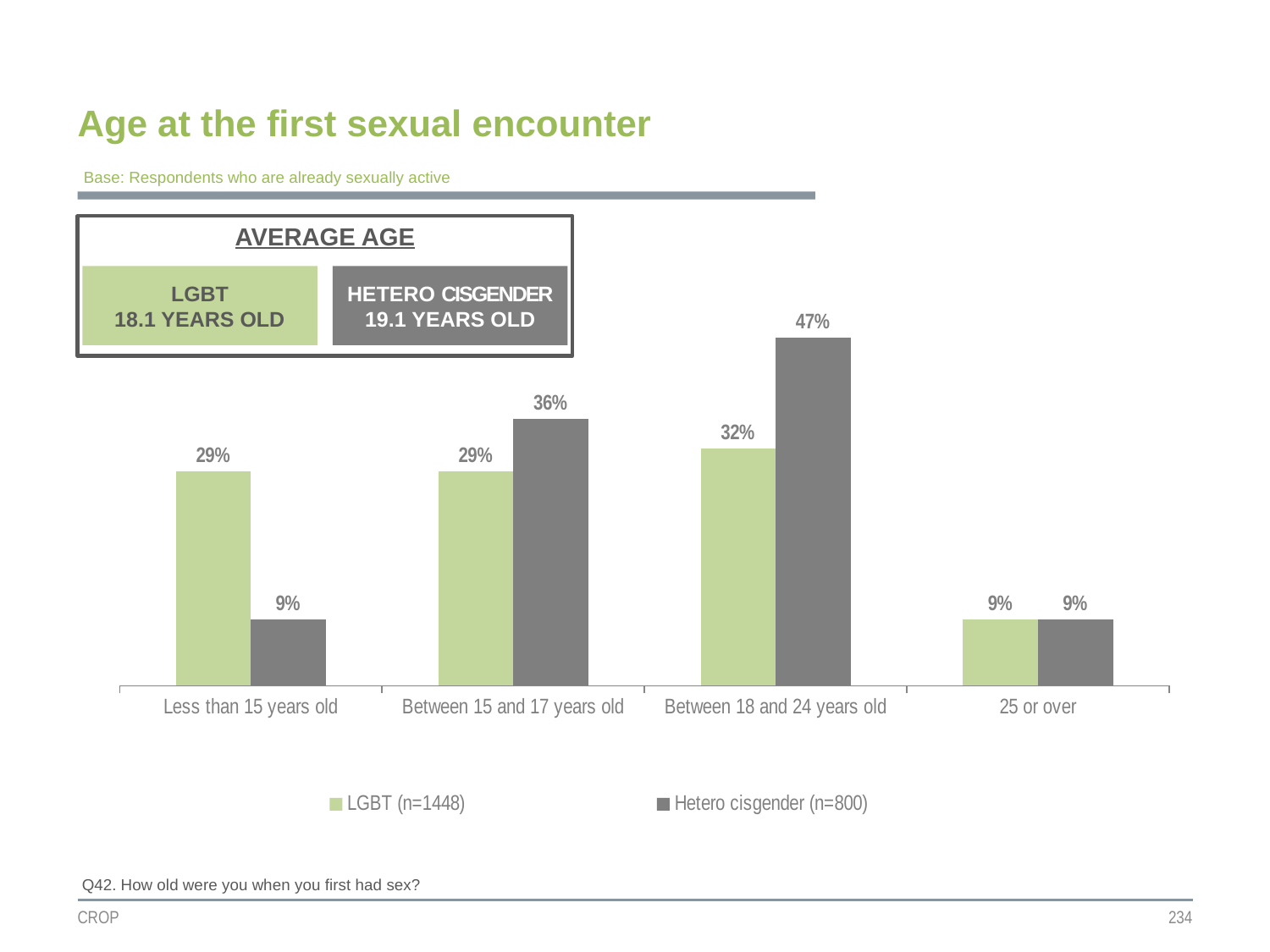

Age at the first sexual encounter
Base: Respondents who are already sexually active

AVERAGE AGE
LGBT
18.1 YEARS OLD
HETERO CISGENDER
19.1 YEARS OLD

### Chart

| Category | LGBT (n=1448) | Hetero cisgender (n=800) |
|---|---|---|
| Less than 15 years old | 0.29 | 0.09 |
| Between 15 and 17 years old | 0.29 | 0.36 |
| Between 18 and 24 years old | 0.32 | 0.47 |
| 25 or over | 0.09 | 0.09 |
Q42. How old were you when you first had sex?
CROP
234